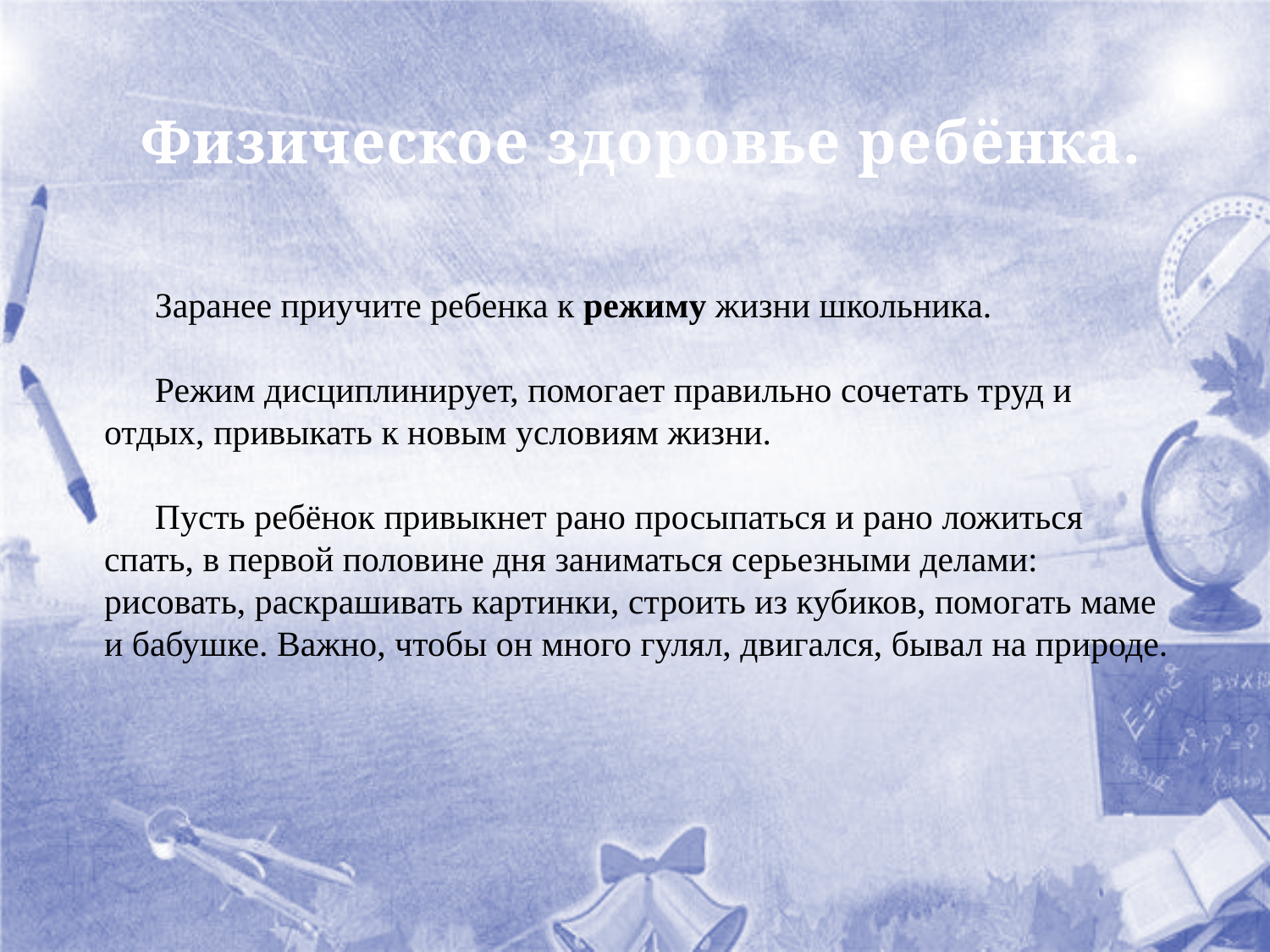

# Физическое здоровье ребёнка.
Заранее приучите ребенка к режиму жизни школьника.

Режим дисциплинирует, помогает правильно сочетать труд и отдых, привыкать к новым условиям жизни.

Пусть ребёнок привыкнет рано просыпаться и рано ложиться спать, в первой половине дня заниматься серьезными делами: рисовать, раскрашивать картинки, строить из кубиков, помогать маме и бабушке. Важно, чтобы он много гулял, двигался, бывал на природе.